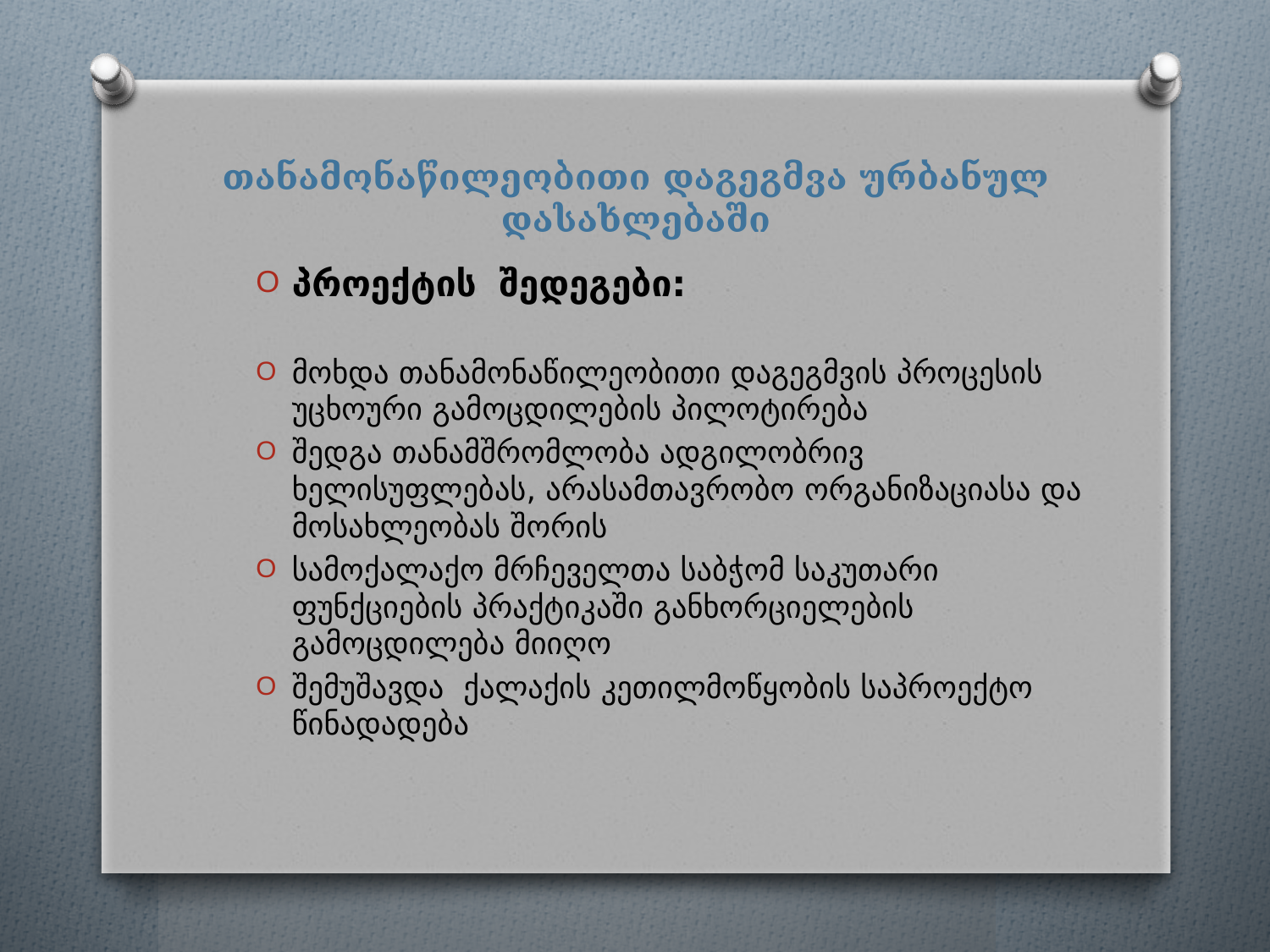

# თანამონაწილეობითი დაგეგმვა ურბანულ დასახლებაში
პროექტის  შედეგები:

მოხდა თანამონაწილეობითი დაგეგმვის პროცესის უცხოური გამოცდილების პილოტირება
შედგა თანამშრომლობა ადგილობრივ ხელისუფლებას, არასამთავრობო ორგანიზაციასა და მოსახლეობას შორის
სამოქალაქო მრჩეველთა საბჭომ საკუთარი ფუნქციების პრაქტიკაში განხორციელების გამოცდილება მიიღო
შემუშავდა  ქალაქის კეთილმოწყობის საპროექტო წინადადება